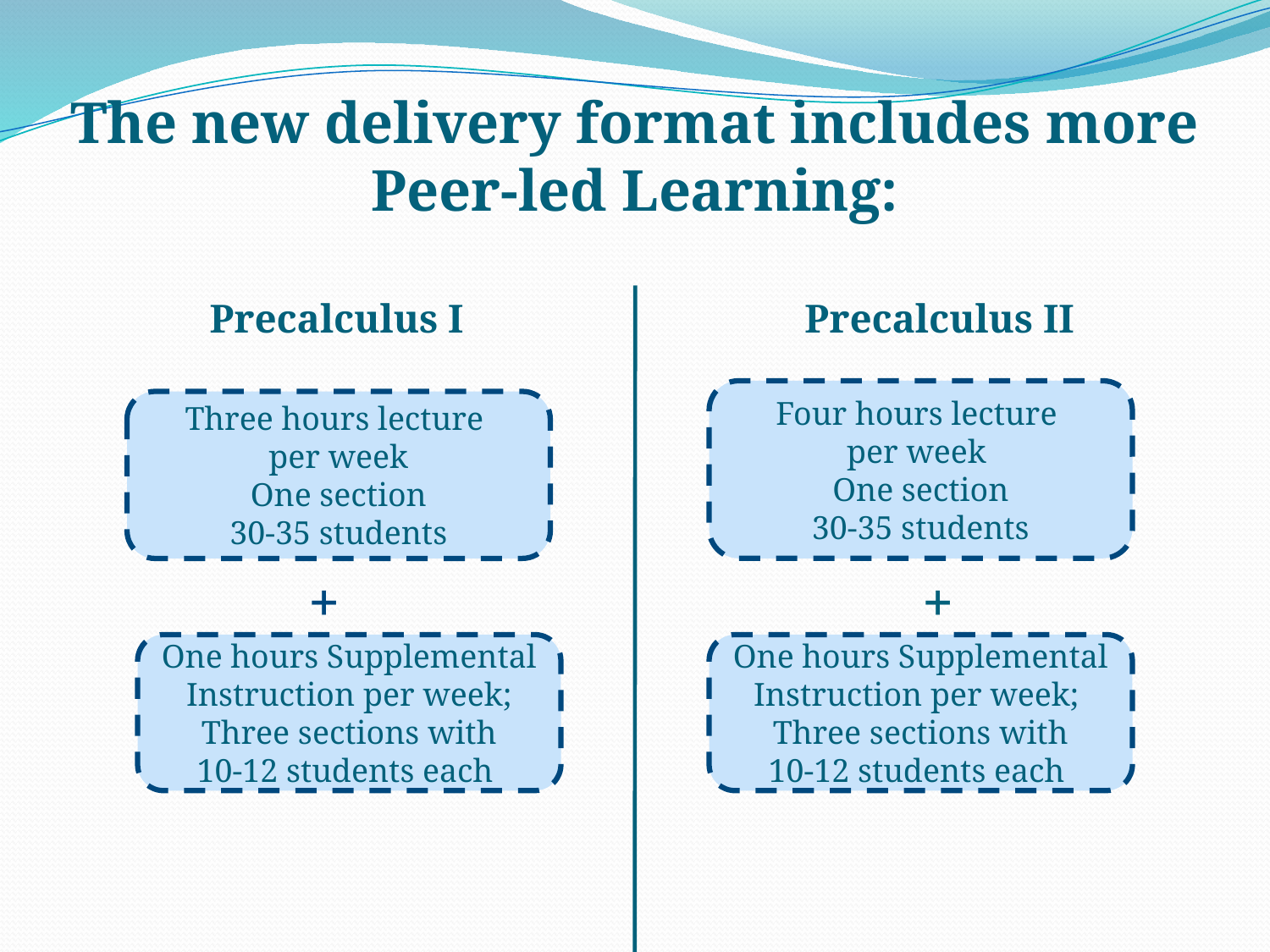

# The new delivery format includes more Peer-led Learning:
Precalculus I
Precalculus II

Four hours lecture
per week
One section
30-35 students

Three hours lecture
per week
One section
30-35 students
+
+
One hours Supplemental Instruction per week;
Three sections with
10-12 students each
One hours Supplemental Instruction per week;
Three sections with
10-12 students each